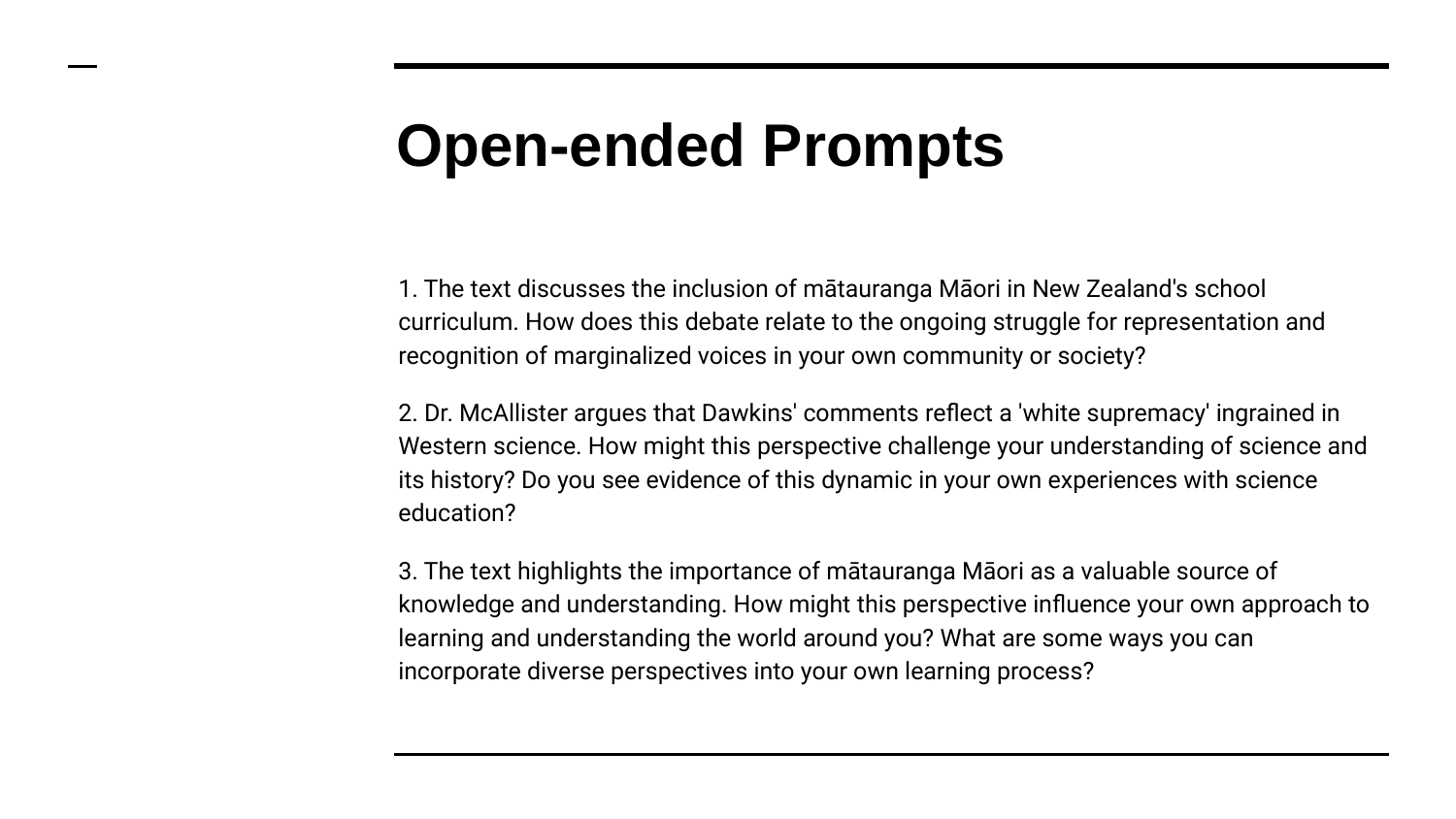

# Open-ended Prompts
1. The text discusses the inclusion of mātauranga Māori in New Zealand's school curriculum. How does this debate relate to the ongoing struggle for representation and recognition of marginalized voices in your own community or society?
2. Dr. McAllister argues that Dawkins' comments reflect a 'white supremacy' ingrained in Western science. How might this perspective challenge your understanding of science and its history? Do you see evidence of this dynamic in your own experiences with science education?
3. The text highlights the importance of mātauranga Māori as a valuable source of knowledge and understanding. How might this perspective influence your own approach to learning and understanding the world around you? What are some ways you can incorporate diverse perspectives into your own learning process?